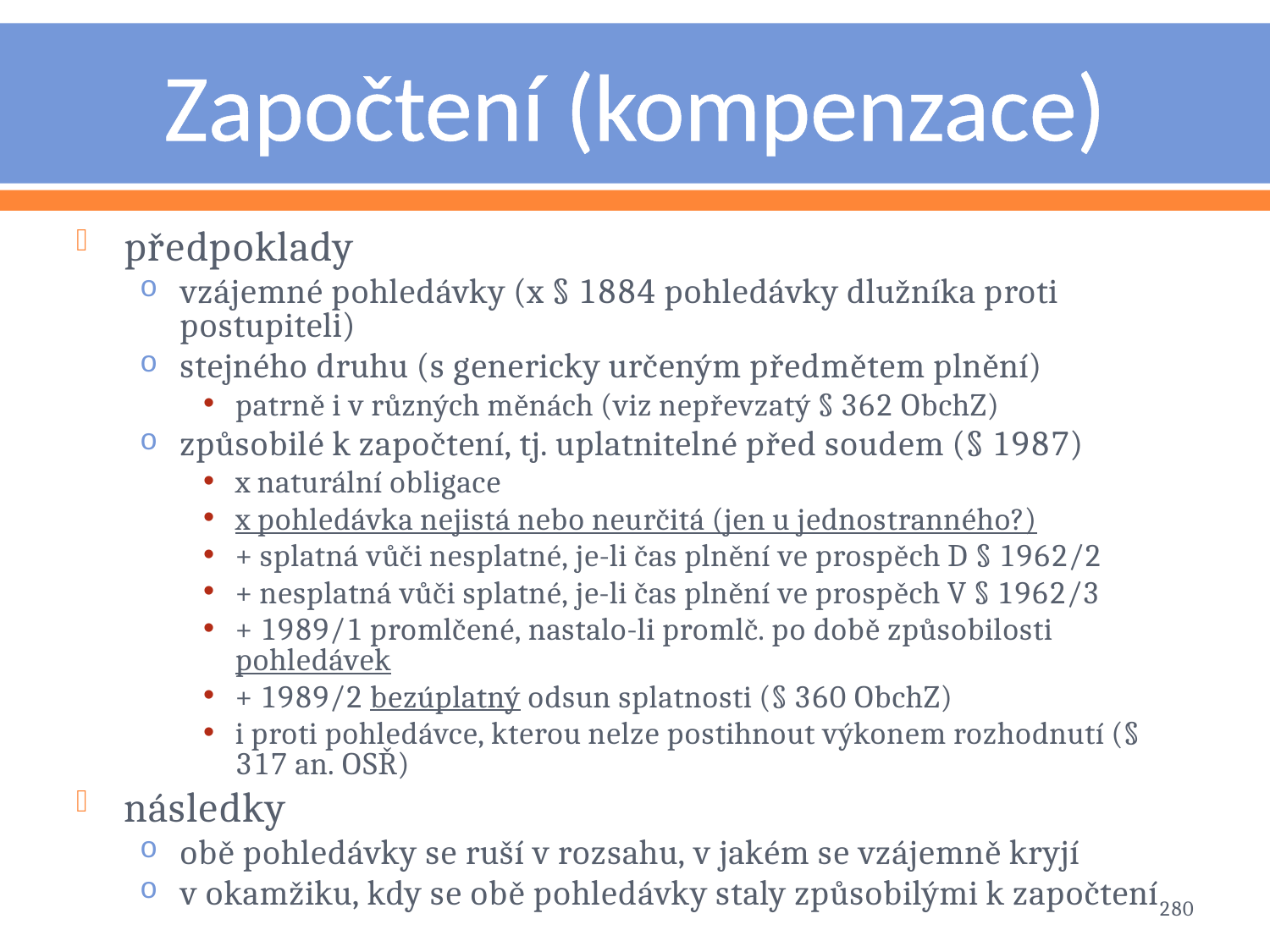

# Započtení (kompenzace)
předpoklady
vzájemné pohledávky (x § 1884 pohledávky dlužníka proti postupiteli)
stejného druhu (s genericky určeným předmětem plnění)
patrně i v různých měnách (viz nepřevzatý § 362 ObchZ)
způsobilé k započtení, tj. uplatnitelné před soudem (§ 1987)
x naturální obligace
x pohledávka nejistá nebo neurčitá (jen u jednostranného?)
+ splatná vůči nesplatné, je-li čas plnění ve prospěch D § 1962/2
+ nesplatná vůči splatné, je-li čas plnění ve prospěch V § 1962/3
+ 1989/1 promlčené, nastalo-li promlč. po době způsobilosti pohledávek
+ 1989/2 bezúplatný odsun splatnosti (§ 360 ObchZ)
i proti pohledávce, kterou nelze postihnout výkonem rozhodnutí (§ 317 an. OSŘ)
následky
obě pohledávky se ruší v rozsahu, v jakém se vzájemně kryjí
v okamžiku, kdy se obě pohledávky staly způsobilými k započtení
280